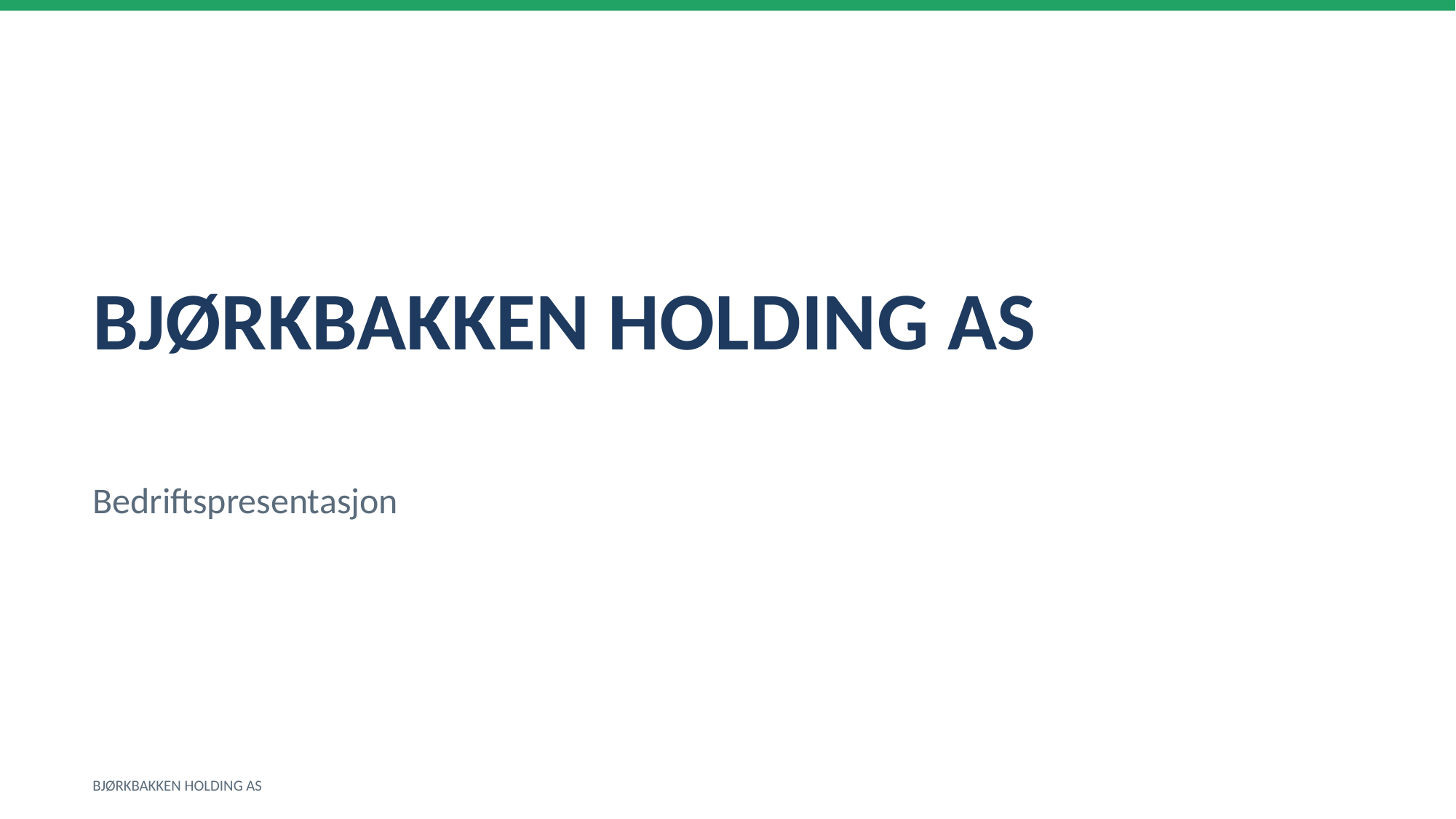

BJØRKBAKKEN HOLDING AS
Bedriftspresentasjon
BJØRKBAKKEN HOLDING AS